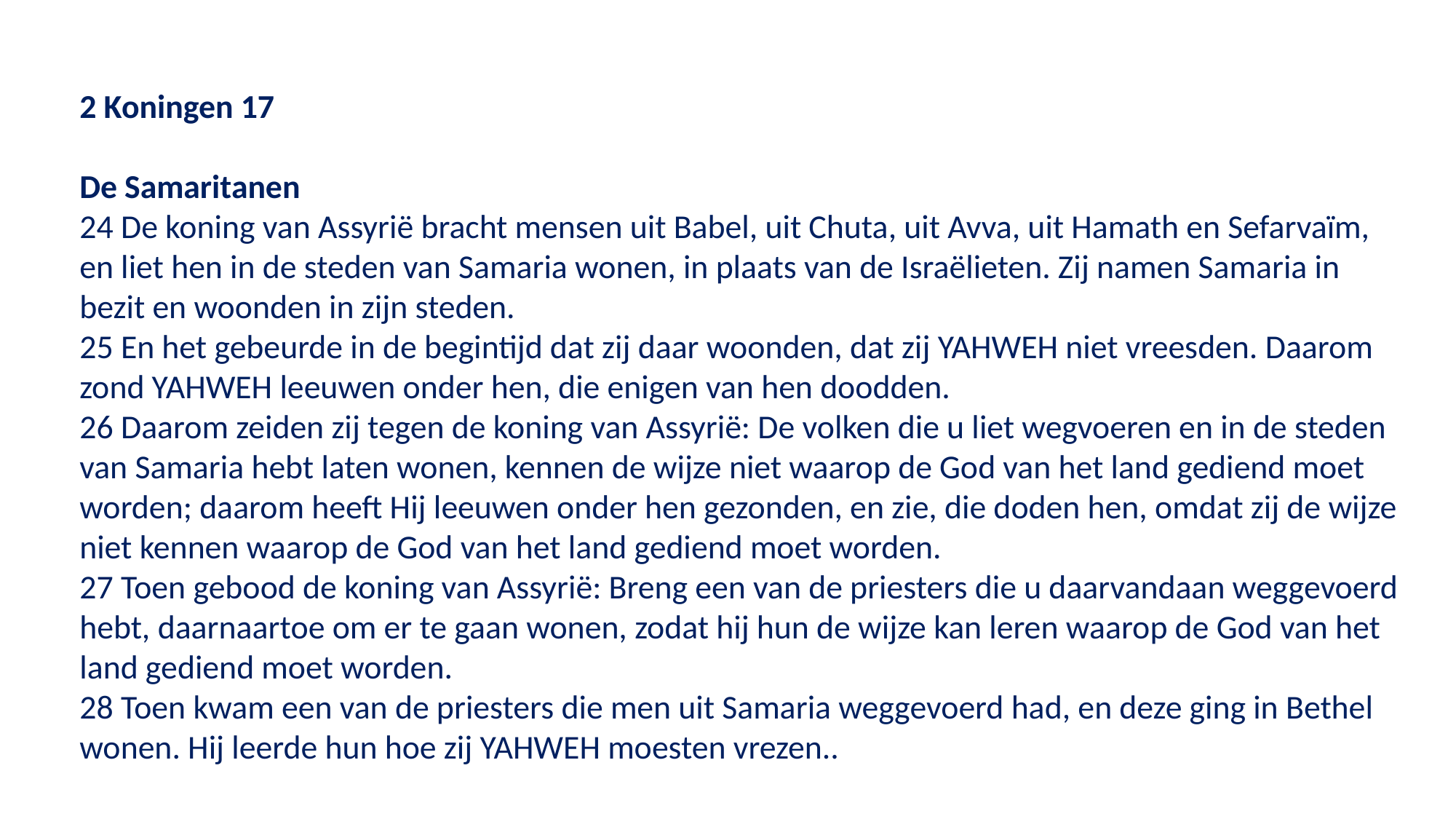

2 Koningen 17

De Samaritanen
24 De koning van Assyrië bracht mensen uit Babel, uit Chuta, uit Avva, uit Hamath en Sefarvaïm, en liet hen in de steden van Samaria wonen, in plaats van de Israëlieten. Zij namen Samaria in bezit en woonden in zijn steden.
25 En het gebeurde in de begintijd dat zij daar woonden, dat zij YAHWEH niet vreesden. Daarom zond YAHWEH leeuwen onder hen, die enigen van hen doodden.
26 Daarom zeiden zij tegen de koning van Assyrië: De volken die u liet wegvoeren en in de steden van Samaria hebt laten wonen, kennen de wijze niet waarop de God van het land gediend moet worden; daarom heeft Hij leeuwen onder hen gezonden, en zie, die doden hen, omdat zij de wijze niet kennen waarop de God van het land gediend moet worden.
27 Toen gebood de koning van Assyrië: Breng een van de priesters die u daarvandaan weggevoerd hebt, daarnaartoe om er te gaan wonen, zodat hij hun de wijze kan leren waarop de God van het land gediend moet worden.
28 Toen kwam een van de priesters die men uit Samaria weggevoerd had, en deze ging in Bethel wonen. Hij leerde hun hoe zij YAHWEH moesten vrezen..